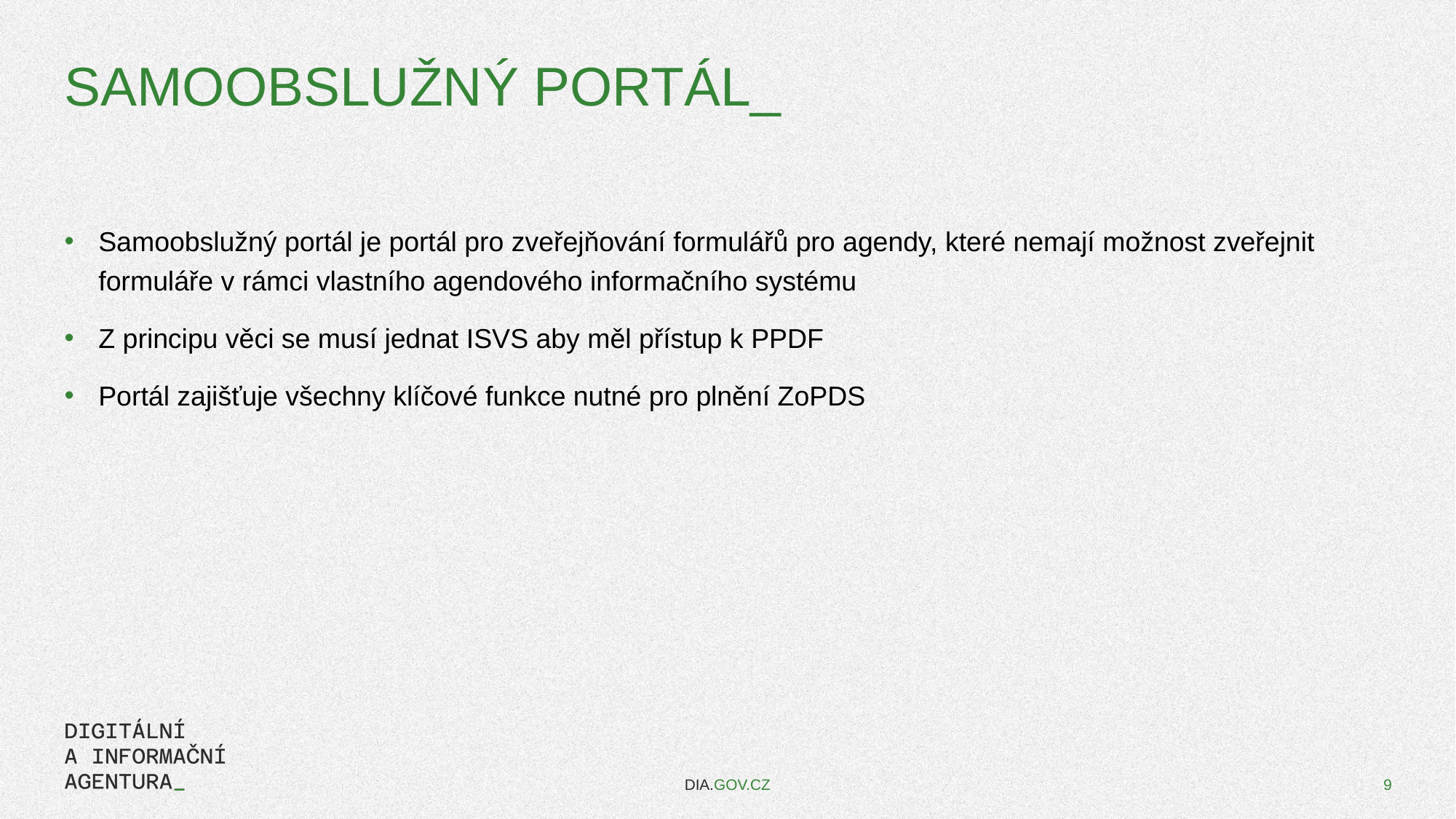

# Samoobslužný portál_
Samoobslužný portál je portál pro zveřejňování formulářů pro agendy, které nemají možnost zveřejnit formuláře v rámci vlastního agendového informačního systému
Z principu věci se musí jednat ISVS aby měl přístup k PPDF
Portál zajišťuje všechny klíčové funkce nutné pro plnění ZoPDS
DIA.GOV.CZ
9